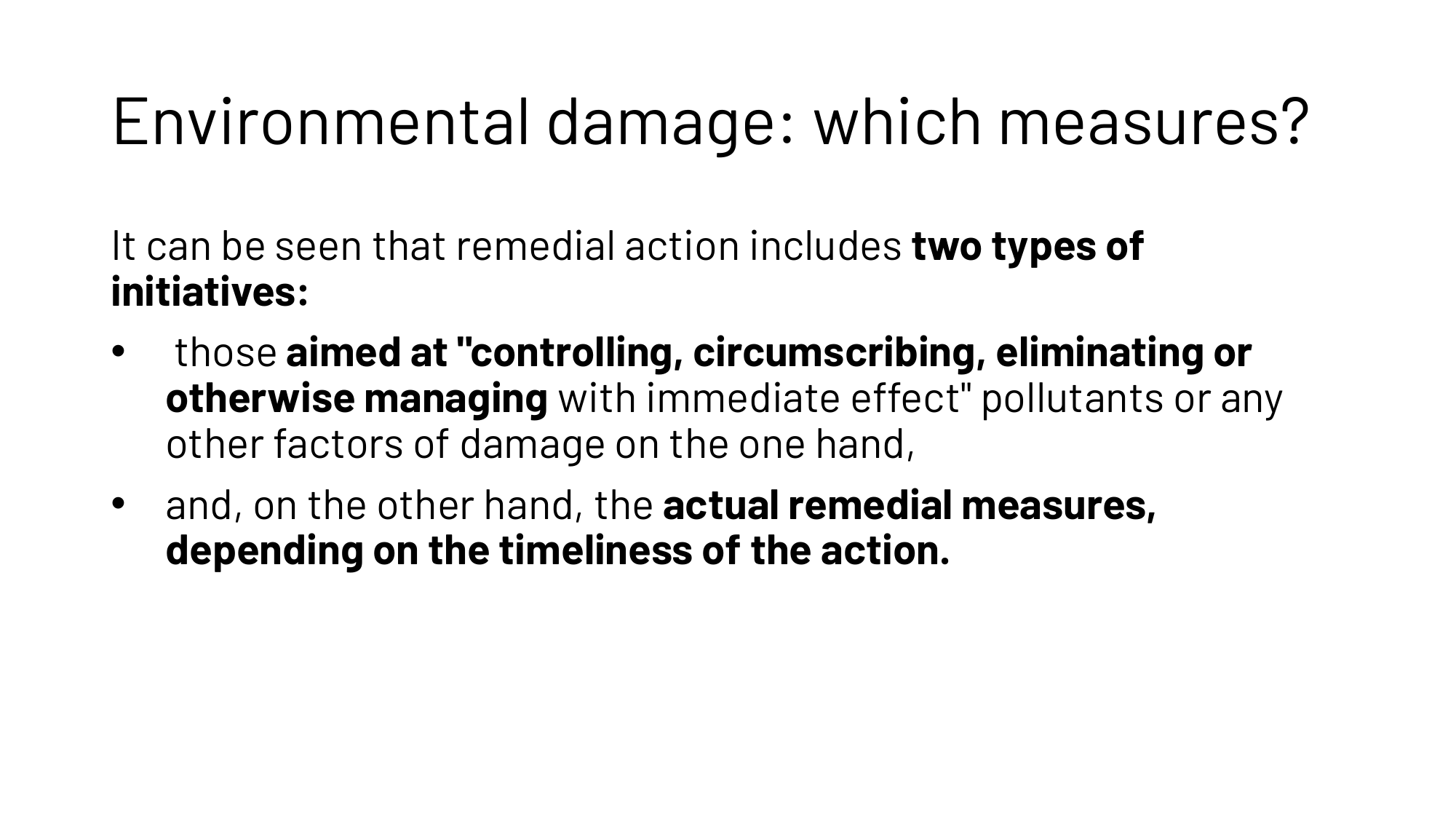

# Environmental damage: which measures?
It can be seen that remedial action includes two types of initiatives:
 those aimed at "controlling, circumscribing, eliminating or otherwise managing with immediate effect" pollutants or any other factors of damage on the one hand,
and, on the other hand, the actual remedial measures, depending on the timeliness of the action.